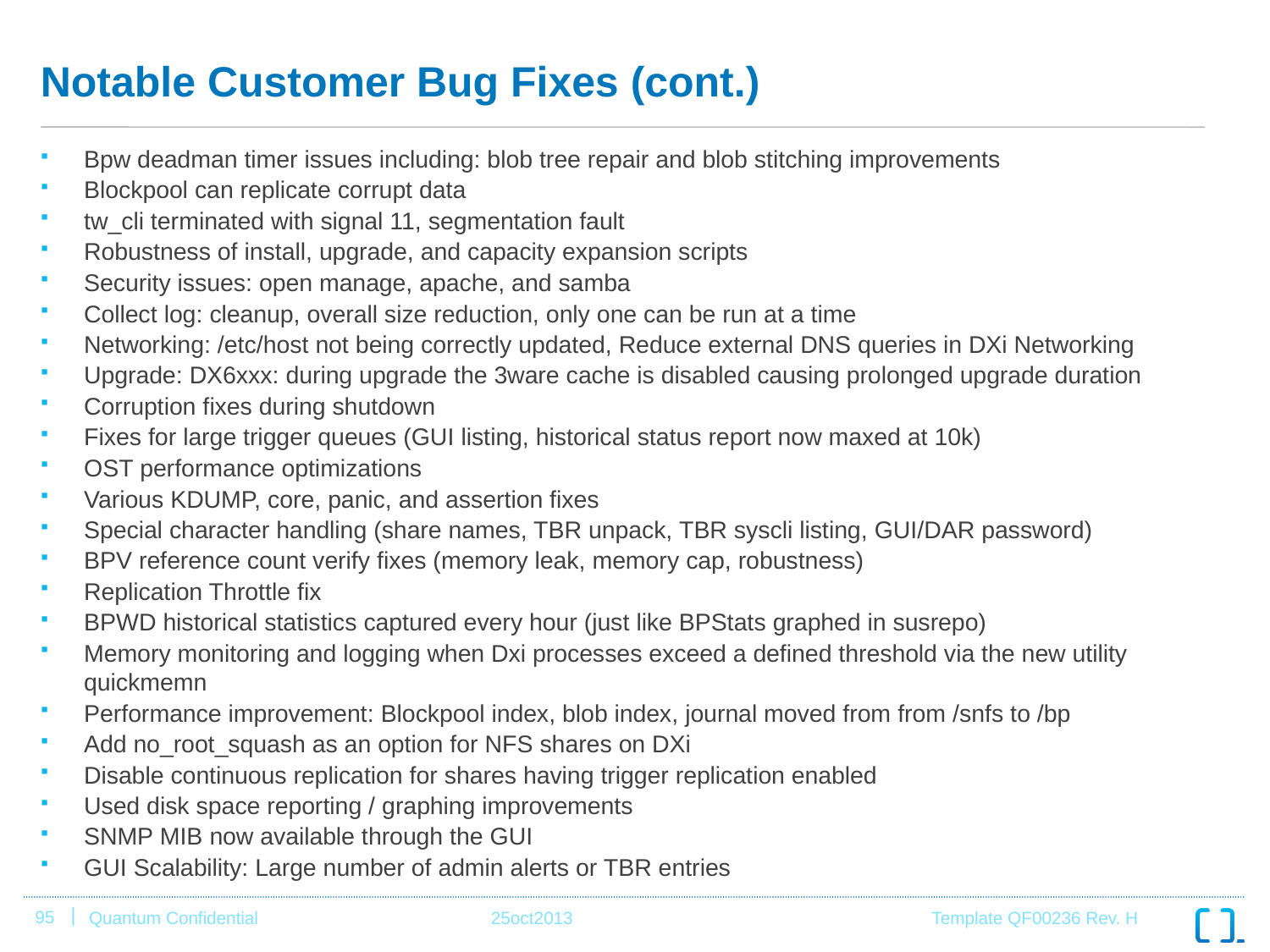

# Notable Customer Bug Fixes (cont.)
Bpw deadman timer issues including: blob tree repair and blob stitching improvements
Blockpool can replicate corrupt data
tw_cli terminated with signal 11, segmentation fault
Robustness of install, upgrade, and capacity expansion scripts
Security issues: open manage, apache, and samba
Collect log: cleanup, overall size reduction, only one can be run at a time
Networking: /etc/host not being correctly updated, Reduce external DNS queries in DXi Networking
Upgrade: DX6xxx: during upgrade the 3ware cache is disabled causing prolonged upgrade duration
Corruption fixes during shutdown
Fixes for large trigger queues (GUI listing, historical status report now maxed at 10k)
OST performance optimizations
Various KDUMP, core, panic, and assertion fixes
Special character handling (share names, TBR unpack, TBR syscli listing, GUI/DAR password)
BPV reference count verify fixes (memory leak, memory cap, robustness)
Replication Throttle fix
BPWD historical statistics captured every hour (just like BPStats graphed in susrepo)
Memory monitoring and logging when Dxi processes exceed a defined threshold via the new utility quickmemn
Performance improvement: Blockpool index, blob index, journal moved from from /snfs to /bp
Add no_root_squash as an option for NFS shares on DXi
Disable continuous replication for shares having trigger replication enabled
Used disk space reporting / graphing improvements
SNMP MIB now available through the GUI
GUI Scalability: Large number of admin alerts or TBR entries